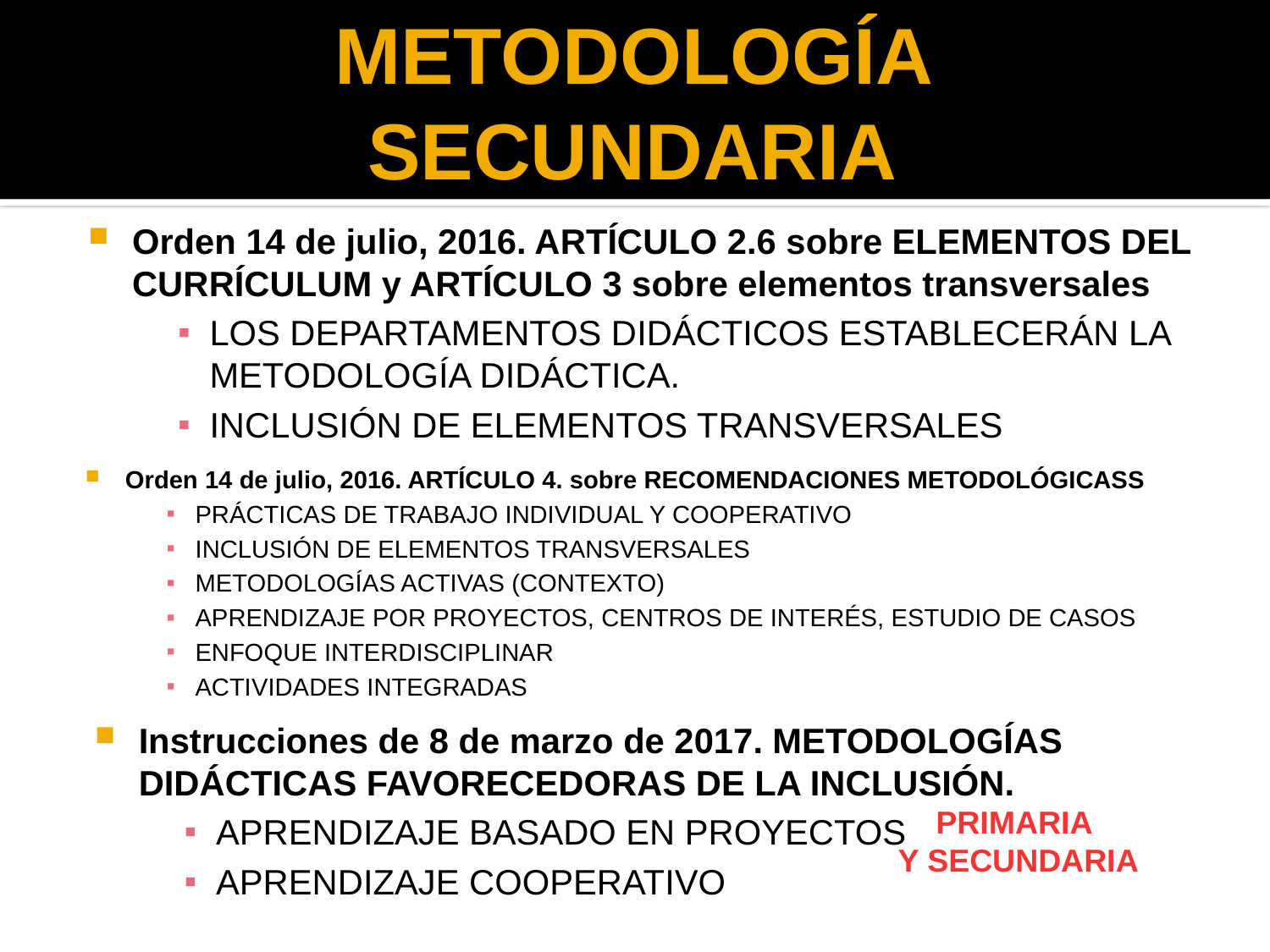

# METODOLOGÍA SECUNDARIA
Orden 14 de julio, 2016. ARTÍCULO 2.6 sobre ELEMENTOS DEL CURRÍCULUM y ARTÍCULO 3 sobre elementos transversales
LOS DEPARTAMENTOS DIDÁCTICOS ESTABLECERÁN LA METODOLOGÍA DIDÁCTICA.
INCLUSIÓN DE ELEMENTOS TRANSVERSALES

Orden 14 de julio, 2016. ARTÍCULO 4. sobre RECOMENDACIONES METODOLÓGICASS
PRÁCTICAS DE TRABAJO INDIVIDUAL Y COOPERATIVO
INCLUSIÓN DE ELEMENTOS TRANSVERSALES
METODOLOGÍAS ACTIVAS (CONTEXTO)
APRENDIZAJE POR PROYECTOS, CENTROS DE INTERÉS, ESTUDIO DE CASOS
ENFOQUE INTERDISCIPLINAR
ACTIVIDADES INTEGRADAS

Instrucciones de 8 de marzo de 2017. METODOLOGÍAS DIDÁCTICAS FAVORECEDORAS DE LA INCLUSIÓN.
APRENDIZAJE BASADO EN PROYECTOS
APRENDIZAJE COOPERATIVO

PRIMARIA
Y SECUNDARIA